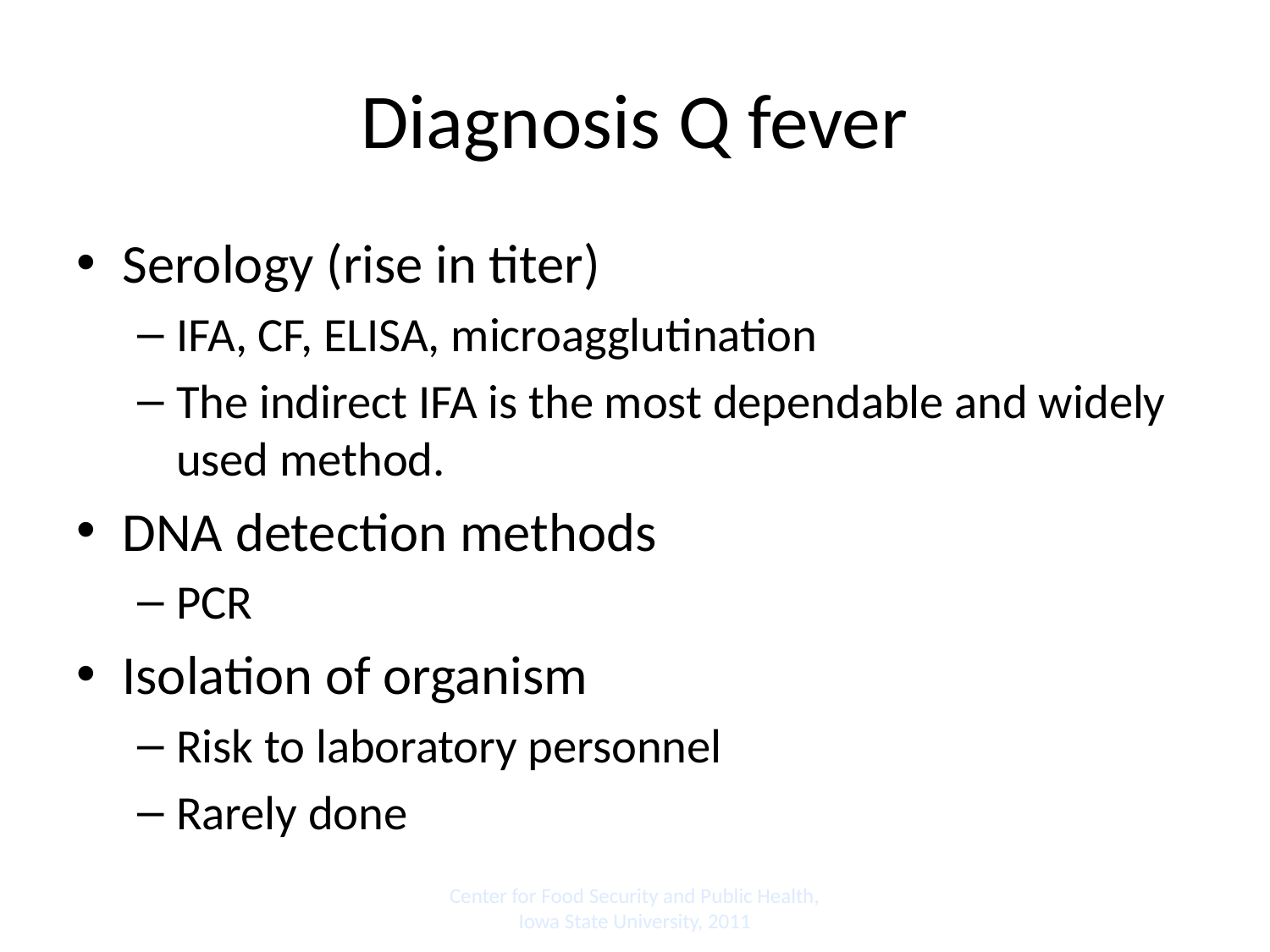

# Diagnosis Q fever
Serology (rise in titer)
IFA, CF, ELISA, microagglutination
The indirect IFA is the most dependable and widely used method.
DNA detection methods
PCR
Isolation of organism
Risk to laboratory personnel
Rarely done
Center for Food Security and Public Health, Iowa State University, 2011